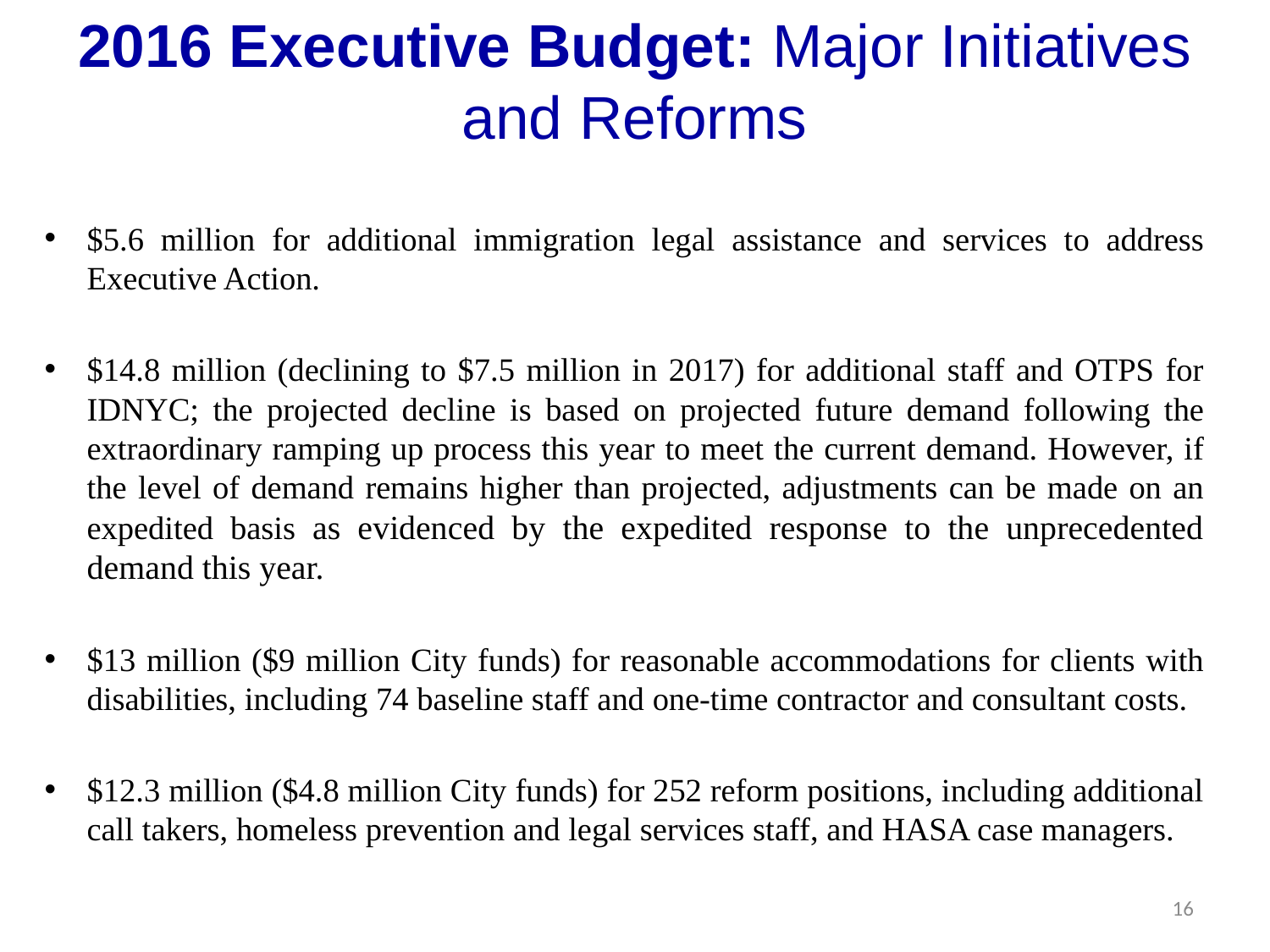

# 2016 Executive Budget: Major Initiatives and Reforms
$5.6 million for additional immigration legal assistance and services to address Executive Action.

$14.8 million (declining to $7.5 million in 2017) for additional staff and OTPS for IDNYC; the projected decline is based on projected future demand following the extraordinary ramping up process this year to meet the current demand. However, if the level of demand remains higher than projected, adjustments can be made on an expedited basis as evidenced by the expedited response to the unprecedented demand this year.

$13 million ($9 million City funds) for reasonable accommodations for clients with disabilities, including 74 baseline staff and one-time contractor and consultant costs.

$12.3 million ($4.8 million City funds) for 252 reform positions, including additional call takers, homeless prevention and legal services staff, and HASA case managers.

16